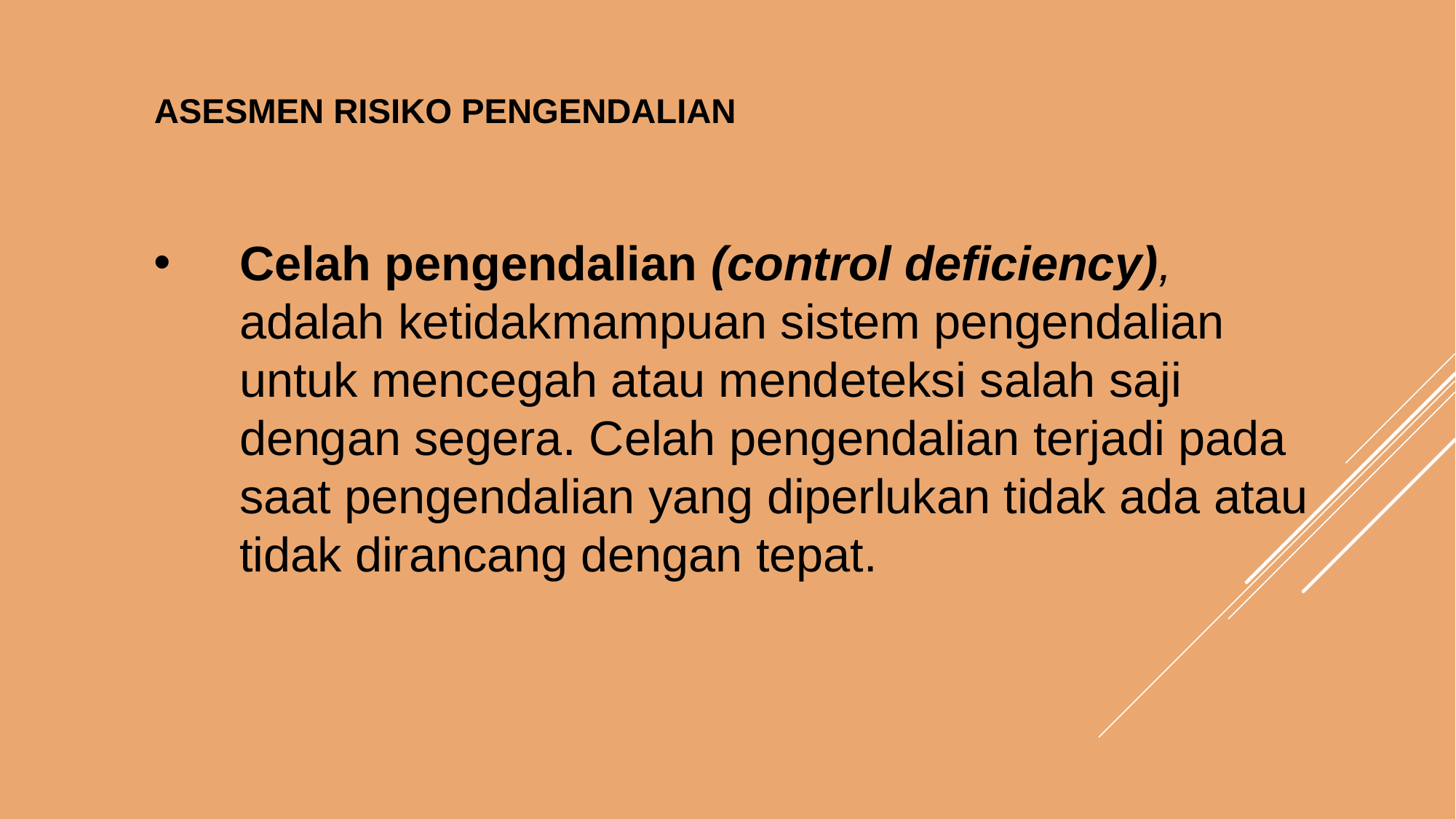

ASESMEN RISIKO PENGENDALIAN

Celah pengendalian (control deficiency), adalah ketidakmampuan sistem pengendalian untuk mencegah atau mendeteksi salah saji dengan segera. Celah pengendalian terjadi pada saat pengendalian yang diperlukan tidak ada atau tidak dirancang dengan tepat.